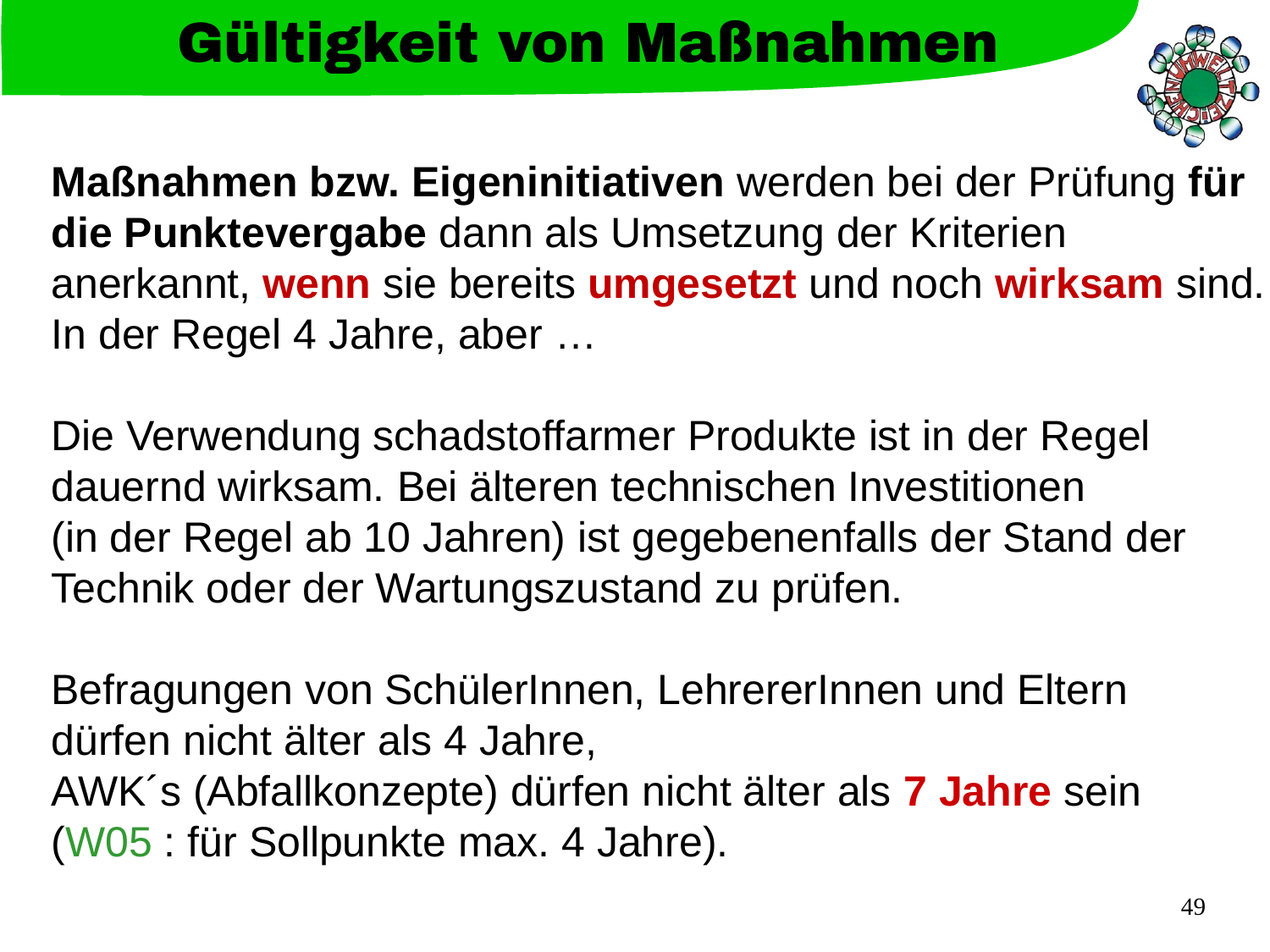

Gültigkeit von Maßnahmen
Maßnahmen bzw. Eigeninitiativen werden bei der Prüfung für die Punktevergabe dann als Umsetzung der Kriterien
anerkannt, wenn sie bereits umgesetzt und noch wirksam sind.
In der Regel 4 Jahre, aber …
Die Verwendung schadstoffarmer Produkte ist in der Regel dauernd wirksam. Bei älteren technischen Investitionen
(in der Regel ab 10 Jahren) ist gegebenenfalls der Stand der Technik oder der Wartungszustand zu prüfen.

Befragungen von SchülerInnen, LehrererInnen und Eltern
dürfen nicht älter als 4 Jahre,
AWK´s (Abfallkonzepte) dürfen nicht älter als 7 Jahre sein
(W05 : für Sollpunkte max. 4 Jahre).

49